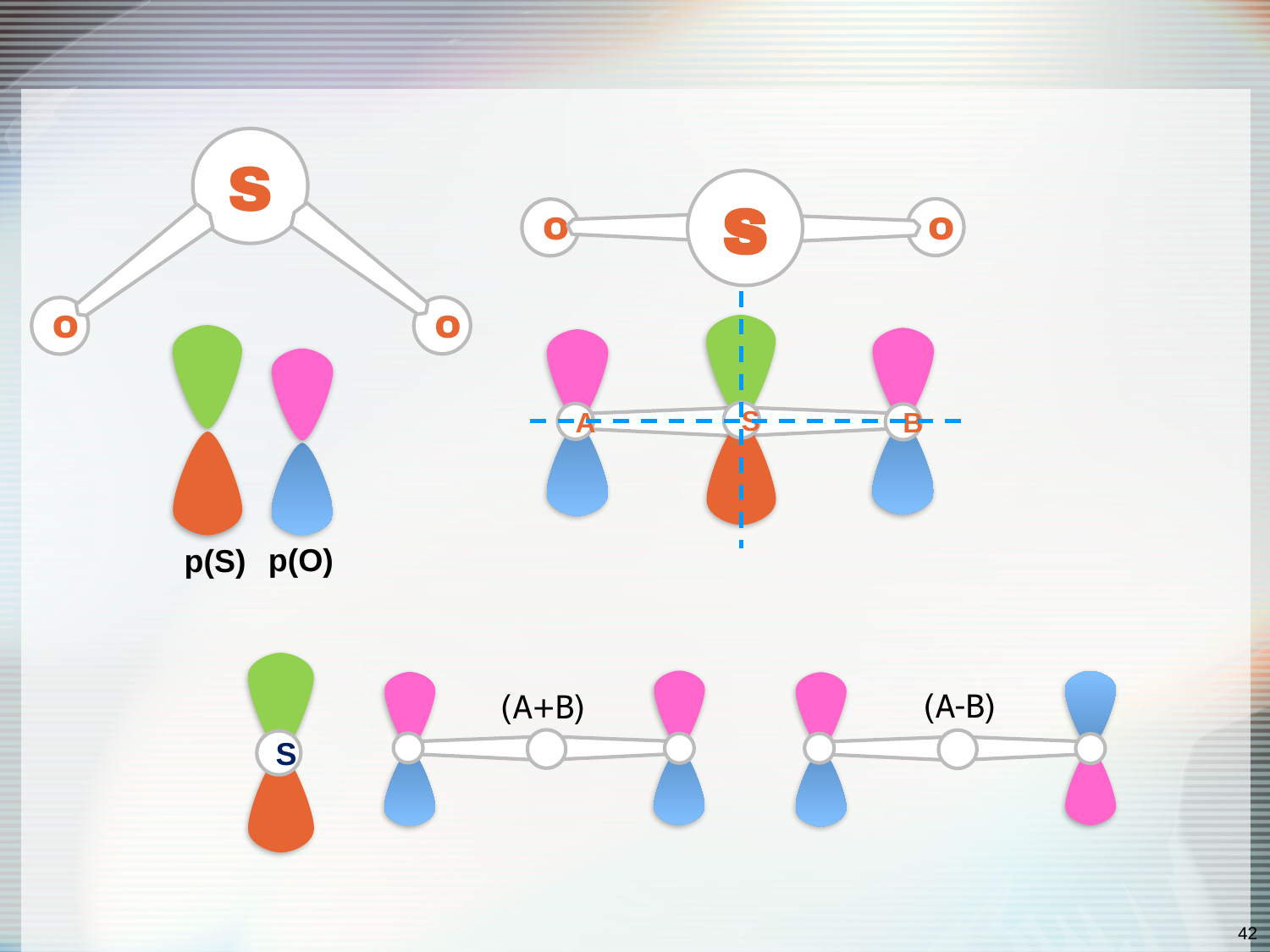

S

O
O

S
O
O

S
A
B

p(O)
p(S)

S

(A+B)

(A-B)
42